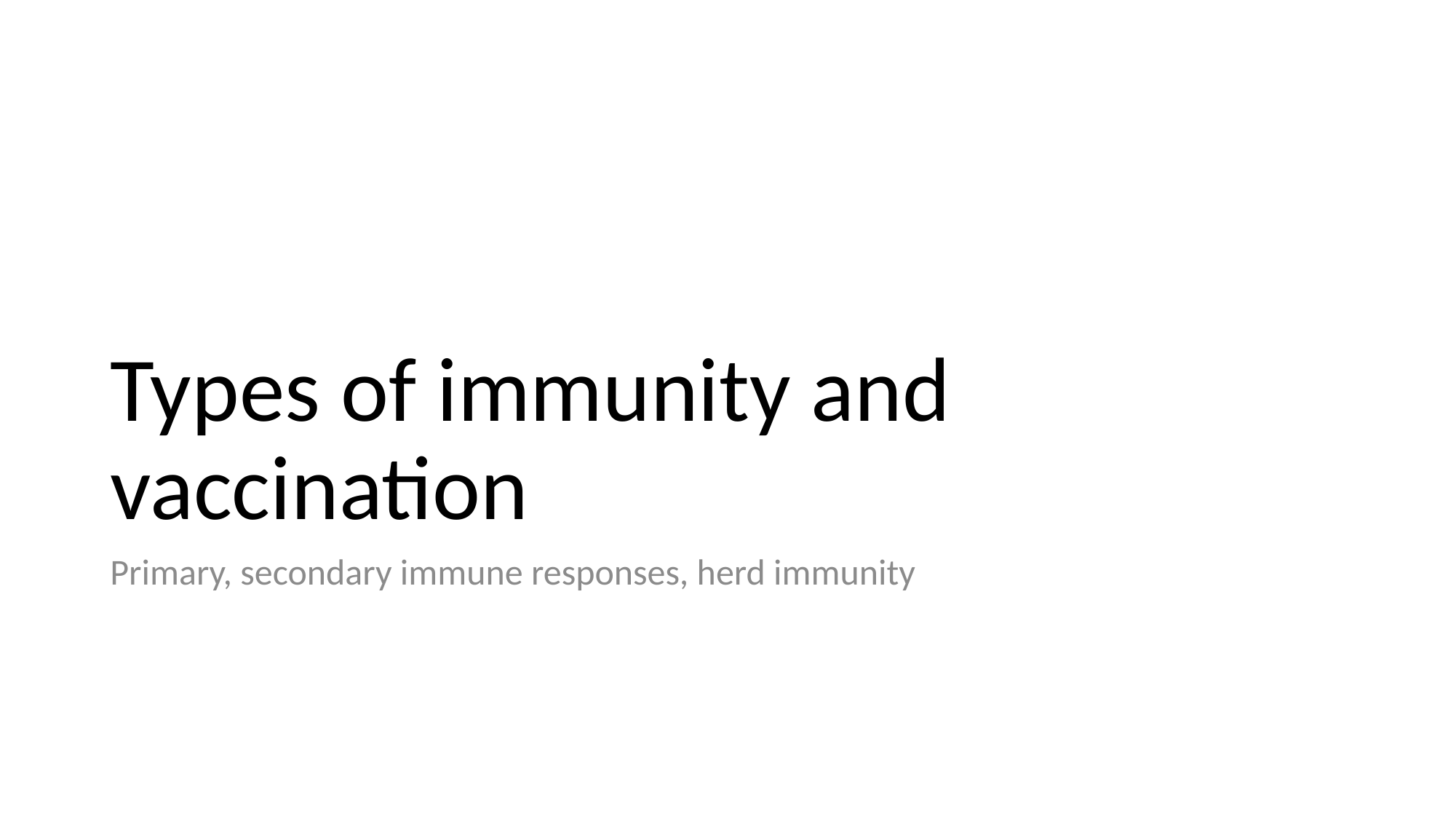

# Types of immunity and vaccination
Primary, secondary immune responses, herd immunity